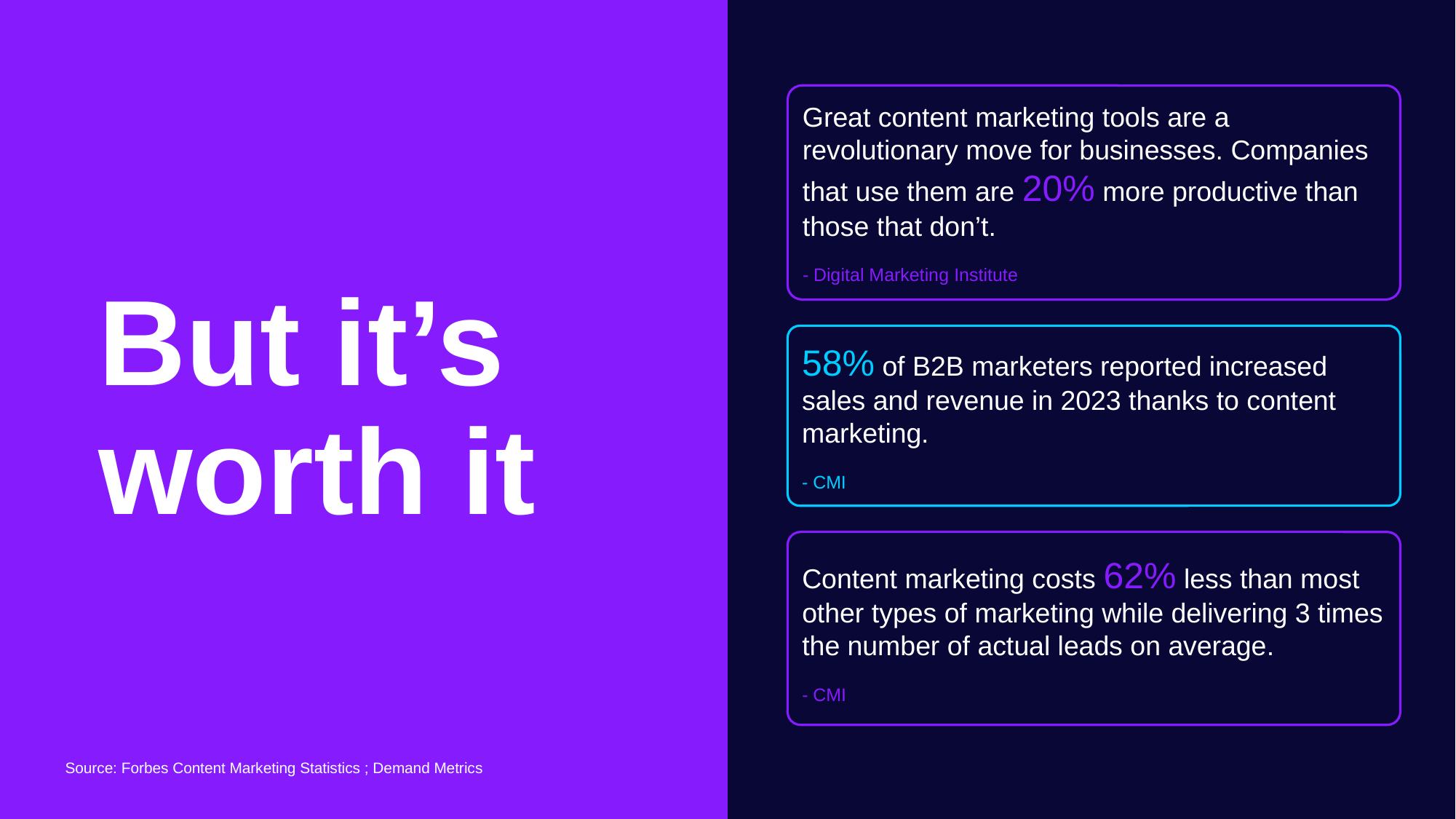

Great content marketing tools are a revolutionary move for businesses. Companies that use them are 20% more productive than those that don’t.

- Digital Marketing Institute
But it’s
worth it
58% of B2B marketers reported increased sales and revenue in 2023 thanks to content marketing.

- CMI
Content marketing costs 62% less than most other types of marketing while delivering 3 times the number of actual leads on average.

- CMI
Source: Forbes Content Marketing Statistics ; Demand Metrics